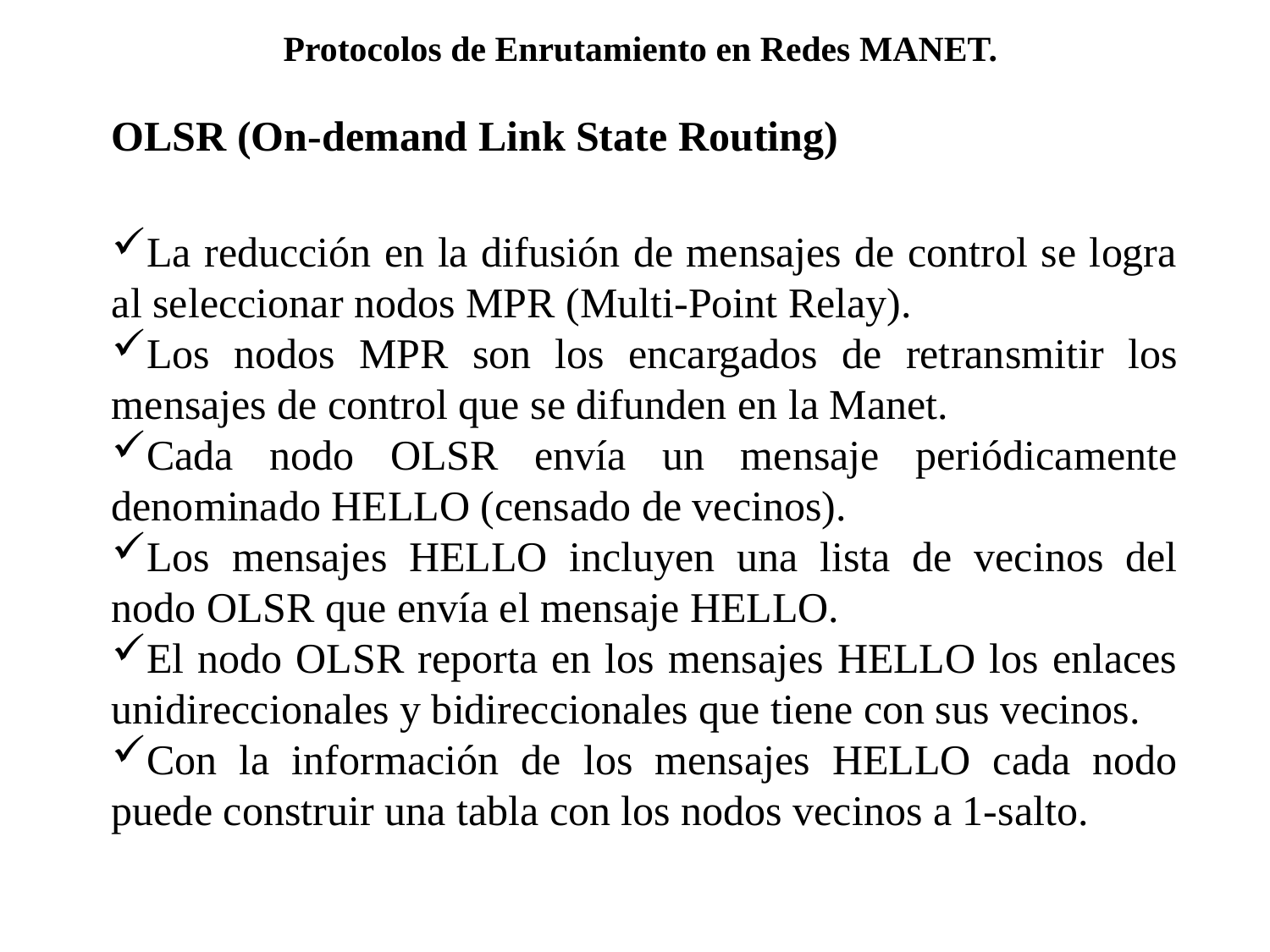

Protocolos de Enrutamiento en Redes MANET.
OLSR (On-demand Link State Routing)
La reducción en la difusión de mensajes de control se logra al seleccionar nodos MPR (Multi-Point Relay).
Los nodos MPR son los encargados de retransmitir los mensajes de control que se difunden en la Manet.
Cada nodo OLSR envía un mensaje periódicamente denominado HELLO (censado de vecinos).
Los mensajes HELLO incluyen una lista de vecinos del nodo OLSR que envía el mensaje HELLO.
El nodo OLSR reporta en los mensajes HELLO los enlaces unidireccionales y bidireccionales que tiene con sus vecinos.
Con la información de los mensajes HELLO cada nodo puede construir una tabla con los nodos vecinos a 1-salto.